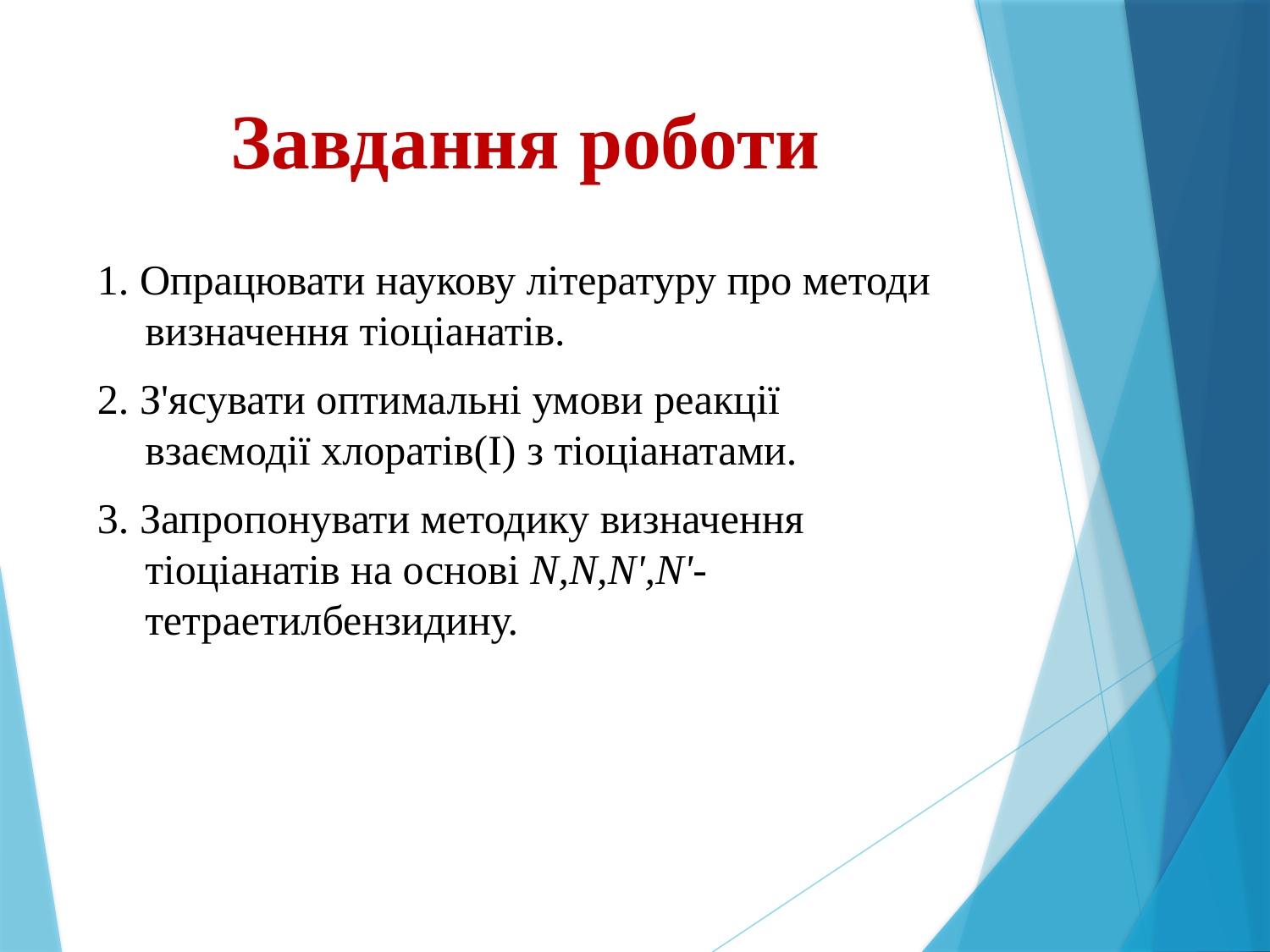

# Завдання роботи
1. Опрацювати наукову літературу про методи визначення тіоціанатів.
2. З'ясувати оптимальні умови реакції взаємодії хлоратів(І) з тіоціанатами.
3. Запропонувати методику визначення тіоціанатів на основі N,N,N',N'-тетраетилбензидину.